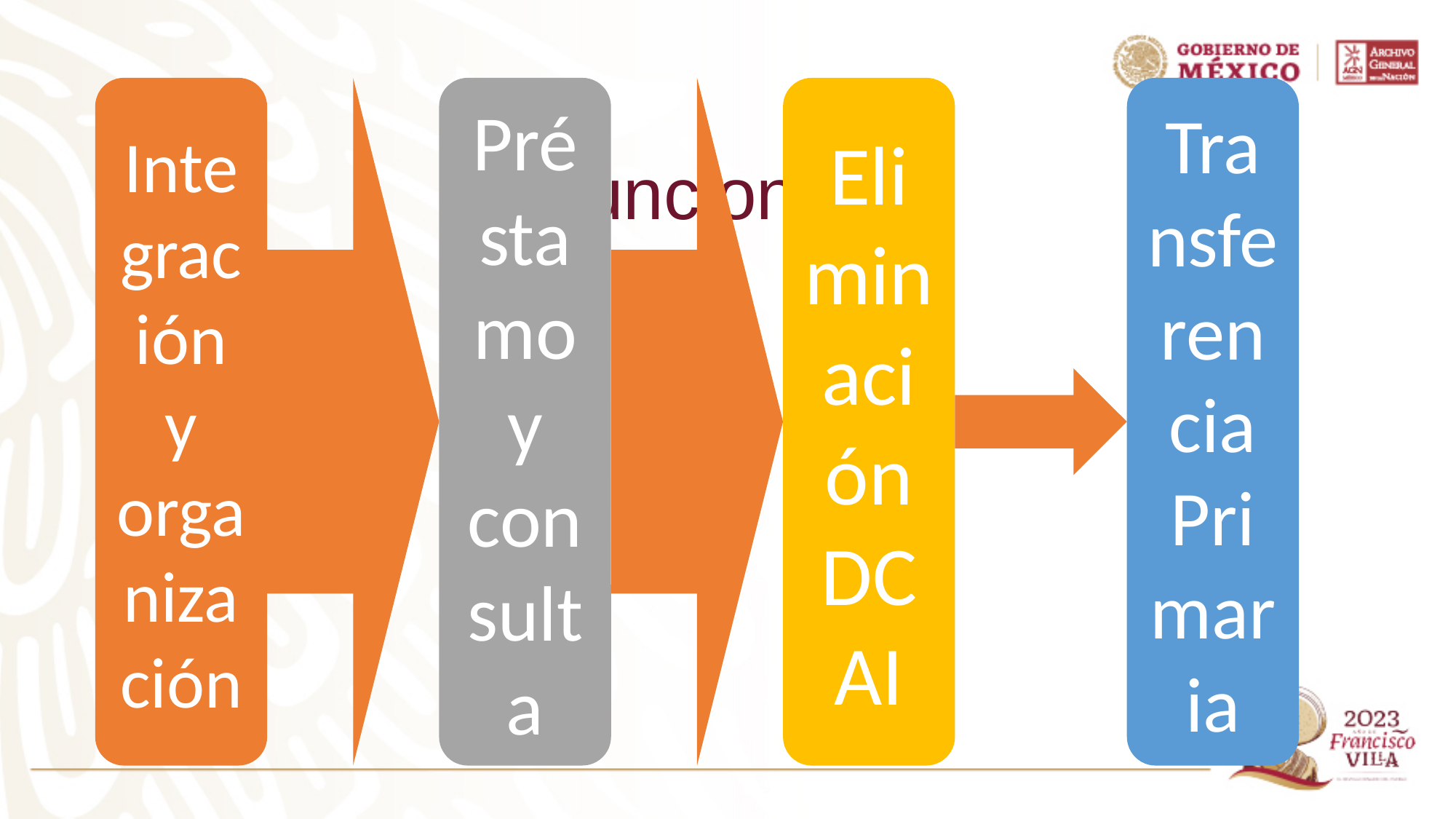

Integración y organización
Transferencia Primaria
# Funciones